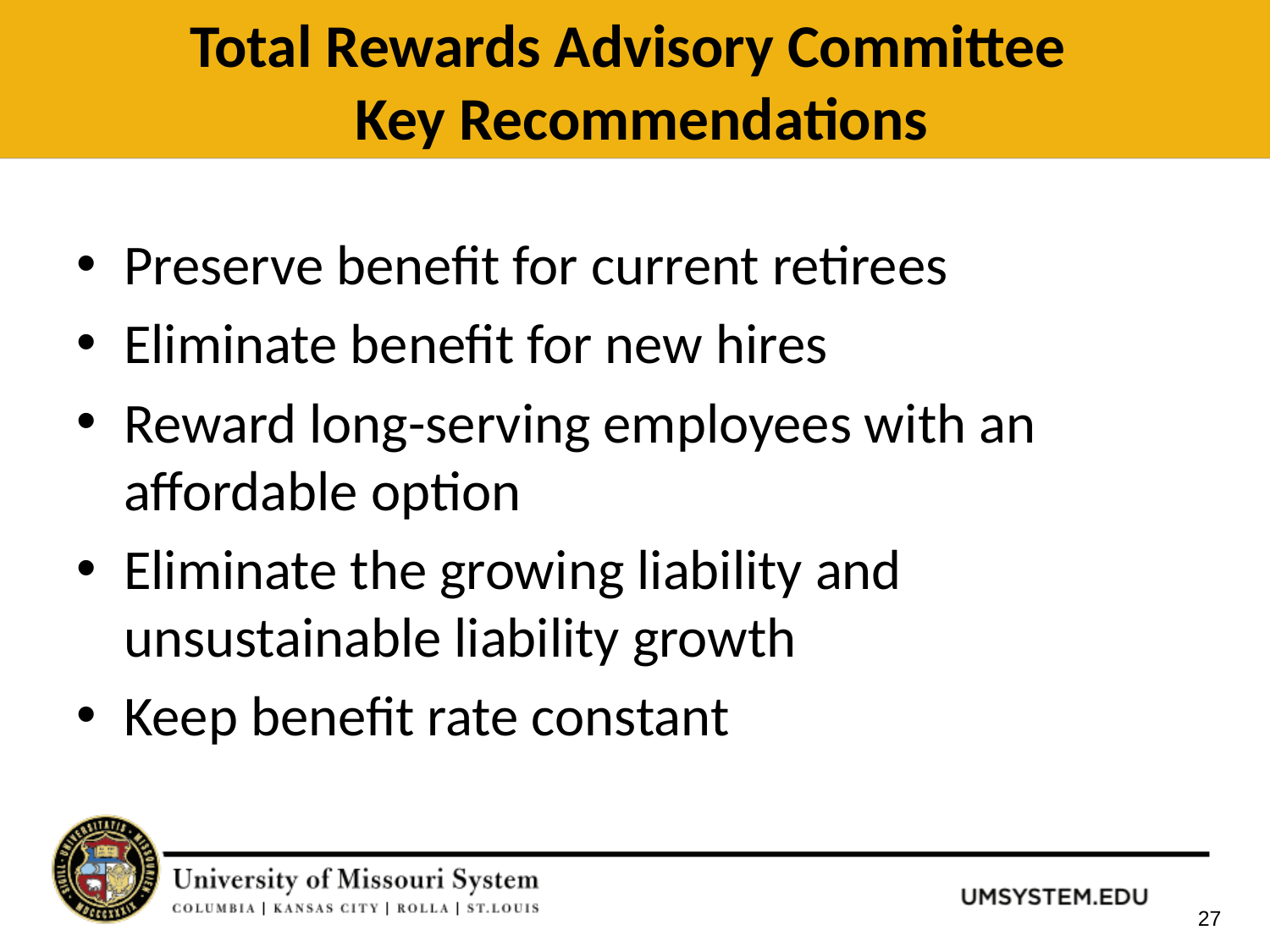

# Total Rewards Advisory Committee Key Recommendations
Preserve benefit for current retirees
Eliminate benefit for new hires
Reward long-serving employees with an affordable option
Eliminate the growing liability and unsustainable liability growth
Keep benefit rate constant